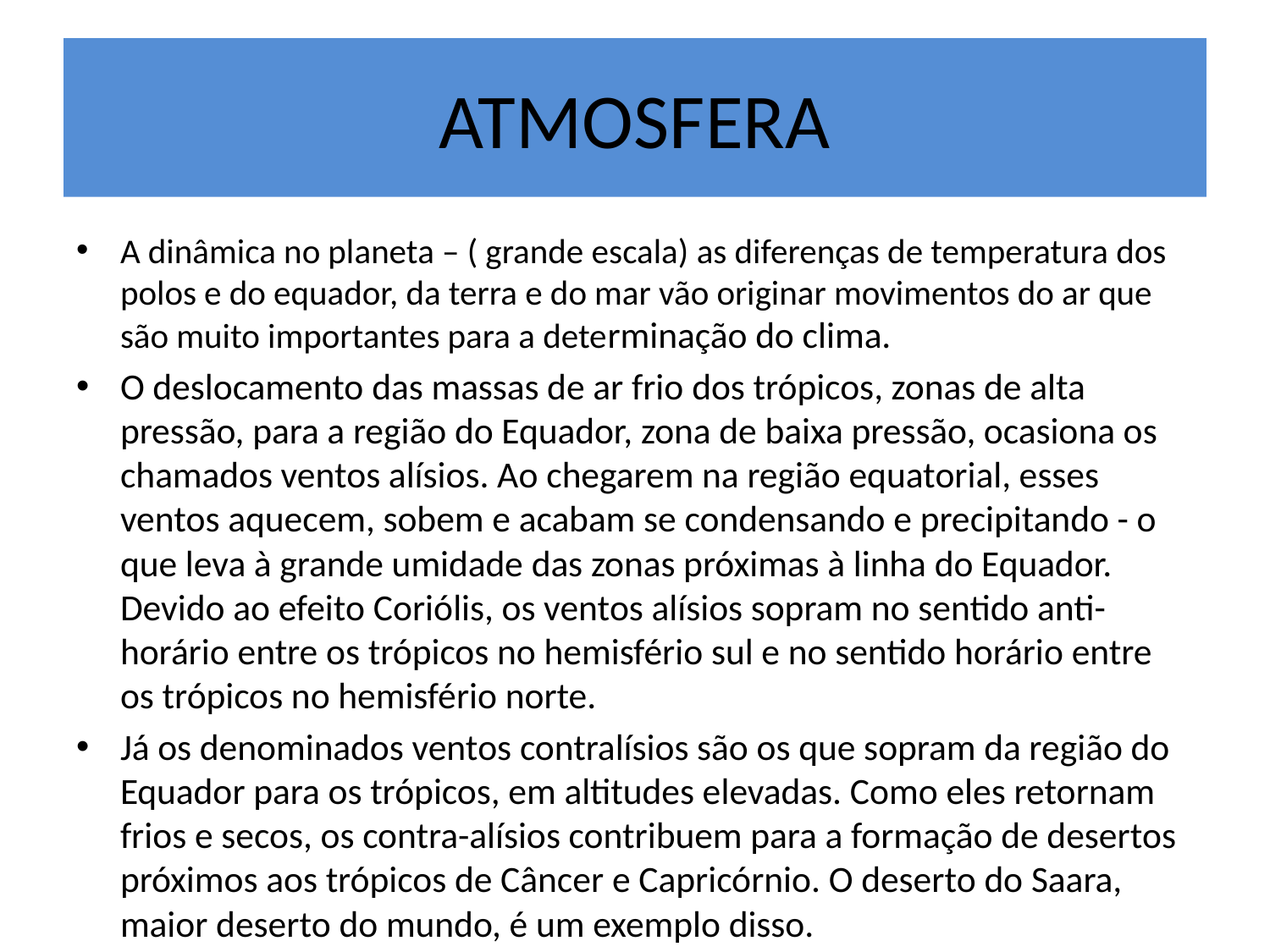

# ATMOSFERA
A dinâmica no planeta – ( grande escala) as diferenças de temperatura dos polos e do equador, da terra e do mar vão originar movimentos do ar que são muito importantes para a determinação do clima.
O deslocamento das massas de ar frio dos trópicos, zonas de alta pressão, para a região do Equador, zona de baixa pressão, ocasiona os chamados ventos alísios. Ao chegarem na região equatorial, esses ventos aquecem, sobem e acabam se condensando e precipitando - o que leva à grande umidade das zonas próximas à linha do Equador. Devido ao efeito Coriólis, os ventos alísios sopram no sentido anti-horário entre os trópicos no hemisfério sul e no sentido horário entre os trópicos no hemisfério norte.
Já os denominados ventos contralísios são os que sopram da região do Equador para os trópicos, em altitudes elevadas. Como eles retornam frios e secos, os contra-alísios contribuem para a formação de desertos próximos aos trópicos de Câncer e Capricórnio. O deserto do Saara, maior deserto do mundo, é um exemplo disso.